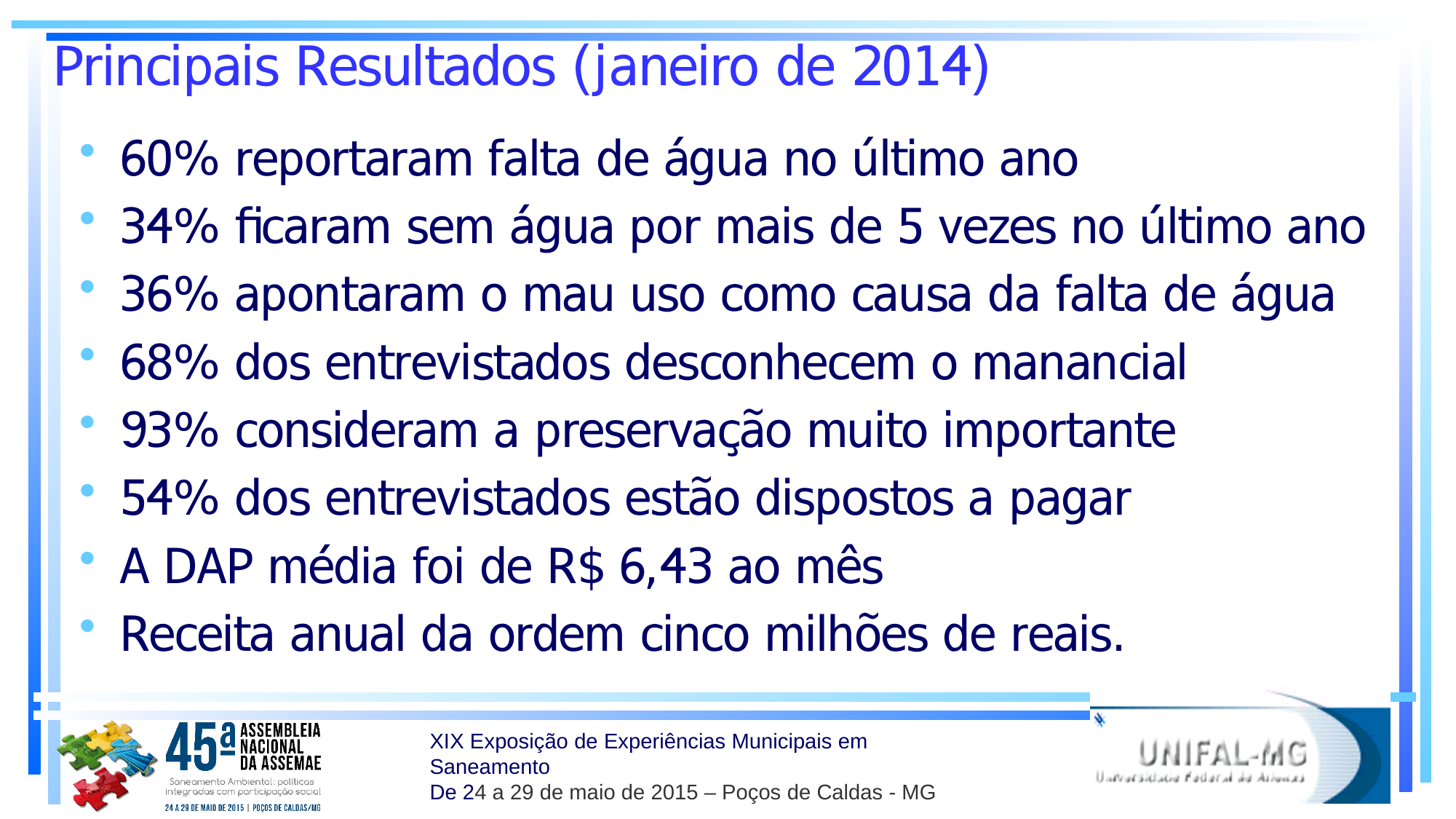

# Principais Resultados (janeiro de 2014)
60% reportaram falta de água no último ano
34% ficaram sem água por mais de 5 vezes no último ano
36% apontaram o mau uso como causa da falta de água
68% dos entrevistados desconhecem o manancial
93% consideram a preservação muito importante
54% dos entrevistados estão dispostos a pagar
A DAP média foi de R$ 6,43 ao mês
Receita anual da ordem cinco milhões de reais.